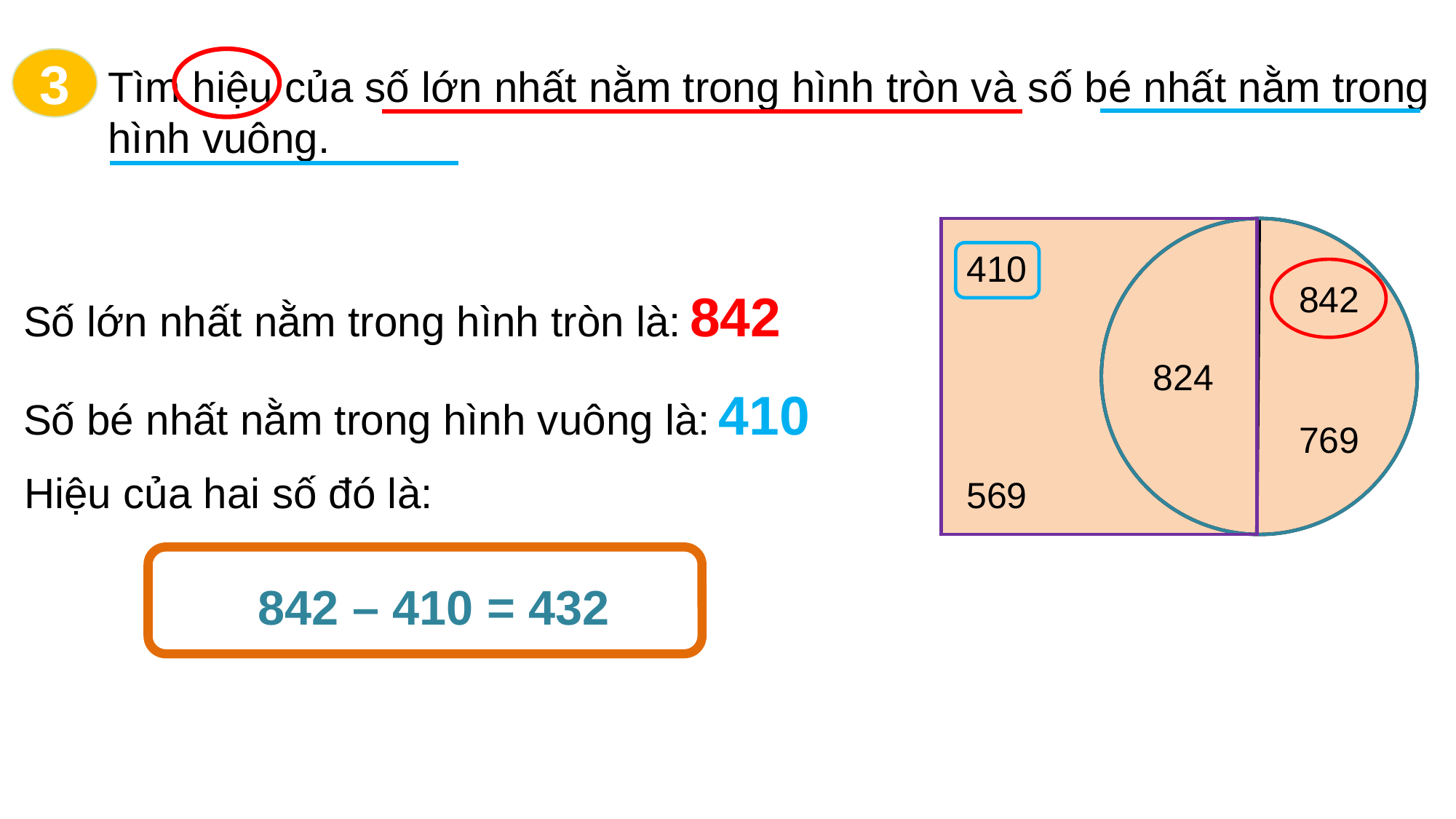

3
Tìm hiệu của số lớn nhất nằm trong hình tròn và số bé nhất nằm trong hình vuông.

410
842
824
769
569

Số lớn nhất nằm trong hình tròn là: 842
Số bé nhất nằm trong hình vuông là: 410

Hiệu của hai số đó là:
842 – 410 = 432